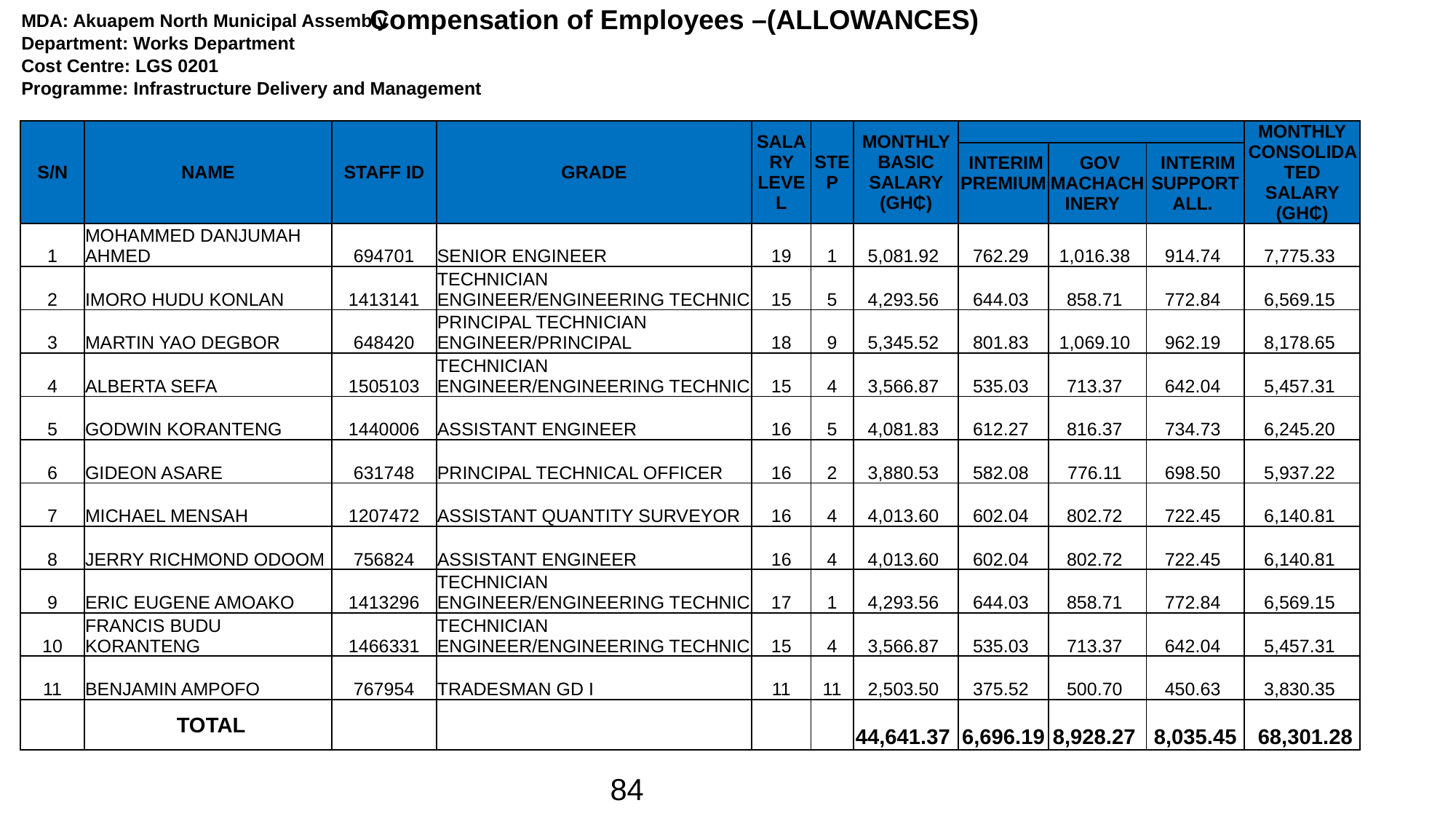

Compensation of Employees –(ALLOWANCES)
| MDA: Akuapem North Municipal Assembly |  |  |  |  |  |  |  |  |  |  |
| --- | --- | --- | --- | --- | --- | --- | --- | --- | --- | --- |
| Department: Works Department |  |  |  |  |  |  |  |  |  |  |
| Cost Centre: LGS 0201 |  |  |  |  |  |  |  |  |  |  |
| Programme: Infrastructure Delivery and Management |  |  |  |  |  |  |  |  |  |  |
|  |  |  |  |  |  |  |  |  |  |  |
| S/N | NAME | STAFF ID | GRADE | SALARY LEVEL | STEP | MONTHLY BASIC SALARY (GH₵) |  |  |  | MONTHLY CONSOLIDATED SALARY (GH₵) |
|  |  |  |  |  |  |  | INTERIM PREMIUM | GOV MACHACHINERY | INTERIM SUPPORT ALL. |  |
| 1 | MOHAMMED DANJUMAH AHMED | 694701 | SENIOR ENGINEER | 19 | 1 | 5,081.92 | 762.29 | 1,016.38 | 914.74 | 7,775.33 |
| 2 | IMORO HUDU KONLAN | 1413141 | TECHNICIAN ENGINEER/ENGINEERING TECHNIC | 15 | 5 | 4,293.56 | 644.03 | 858.71 | 772.84 | 6,569.15 |
| 3 | MARTIN YAO DEGBOR | 648420 | PRINCIPAL TECHNICIAN ENGINEER/PRINCIPAL | 18 | 9 | 5,345.52 | 801.83 | 1,069.10 | 962.19 | 8,178.65 |
| 4 | ALBERTA SEFA | 1505103 | TECHNICIAN ENGINEER/ENGINEERING TECHNIC | 15 | 4 | 3,566.87 | 535.03 | 713.37 | 642.04 | 5,457.31 |
| 5 | GODWIN KORANTENG | 1440006 | ASSISTANT ENGINEER | 16 | 5 | 4,081.83 | 612.27 | 816.37 | 734.73 | 6,245.20 |
| 6 | GIDEON ASARE | 631748 | PRINCIPAL TECHNICAL OFFICER | 16 | 2 | 3,880.53 | 582.08 | 776.11 | 698.50 | 5,937.22 |
| 7 | MICHAEL MENSAH | 1207472 | ASSISTANT QUANTITY SURVEYOR | 16 | 4 | 4,013.60 | 602.04 | 802.72 | 722.45 | 6,140.81 |
| 8 | JERRY RICHMOND ODOOM | 756824 | ASSISTANT ENGINEER | 16 | 4 | 4,013.60 | 602.04 | 802.72 | 722.45 | 6,140.81 |
| 9 | ERIC EUGENE AMOAKO | 1413296 | TECHNICIAN ENGINEER/ENGINEERING TECHNIC | 17 | 1 | 4,293.56 | 644.03 | 858.71 | 772.84 | 6,569.15 |
| 10 | FRANCIS BUDU KORANTENG | 1466331 | TECHNICIAN ENGINEER/ENGINEERING TECHNIC | 15 | 4 | 3,566.87 | 535.03 | 713.37 | 642.04 | 5,457.31 |
| 11 | BENJAMIN AMPOFO | 767954 | TRADESMAN GD I | 11 | 11 | 2,503.50 | 375.52 | 500.70 | 450.63 | 3,830.35 |
|  | TOTAL |  |  |  |  | 44,641.37 | 6,696.19 | 8,928.27 | 8,035.45 | 68,301.28 |

84